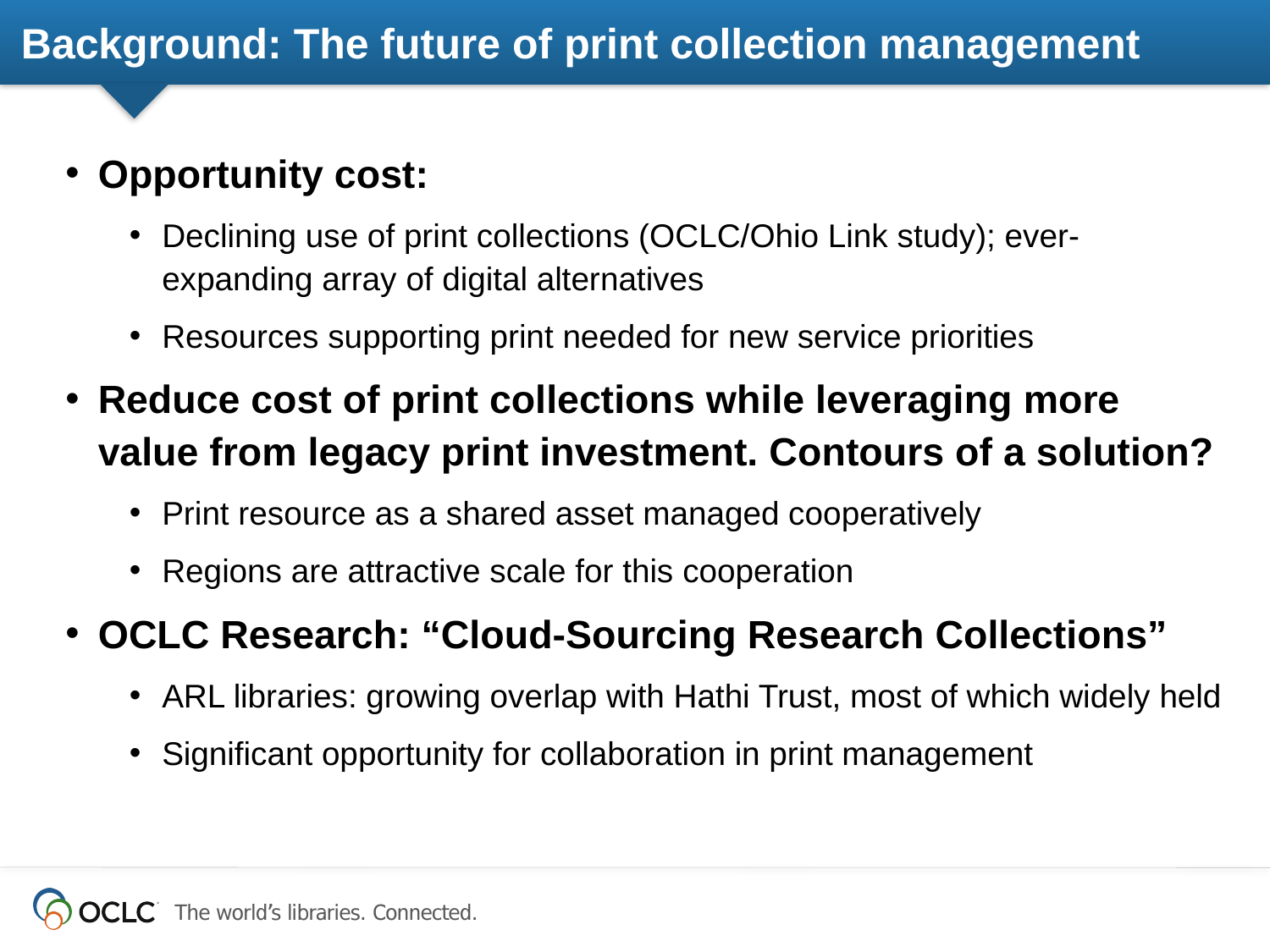

# Background: The future of print collection management
Opportunity cost:
Declining use of print collections (OCLC/Ohio Link study); ever-expanding array of digital alternatives
Resources supporting print needed for new service priorities
Reduce cost of print collections while leveraging more value from legacy print investment. Contours of a solution?
Print resource as a shared asset managed cooperatively
Regions are attractive scale for this cooperation
OCLC Research: “Cloud-Sourcing Research Collections”
ARL libraries: growing overlap with Hathi Trust, most of which widely held
Significant opportunity for collaboration in print management